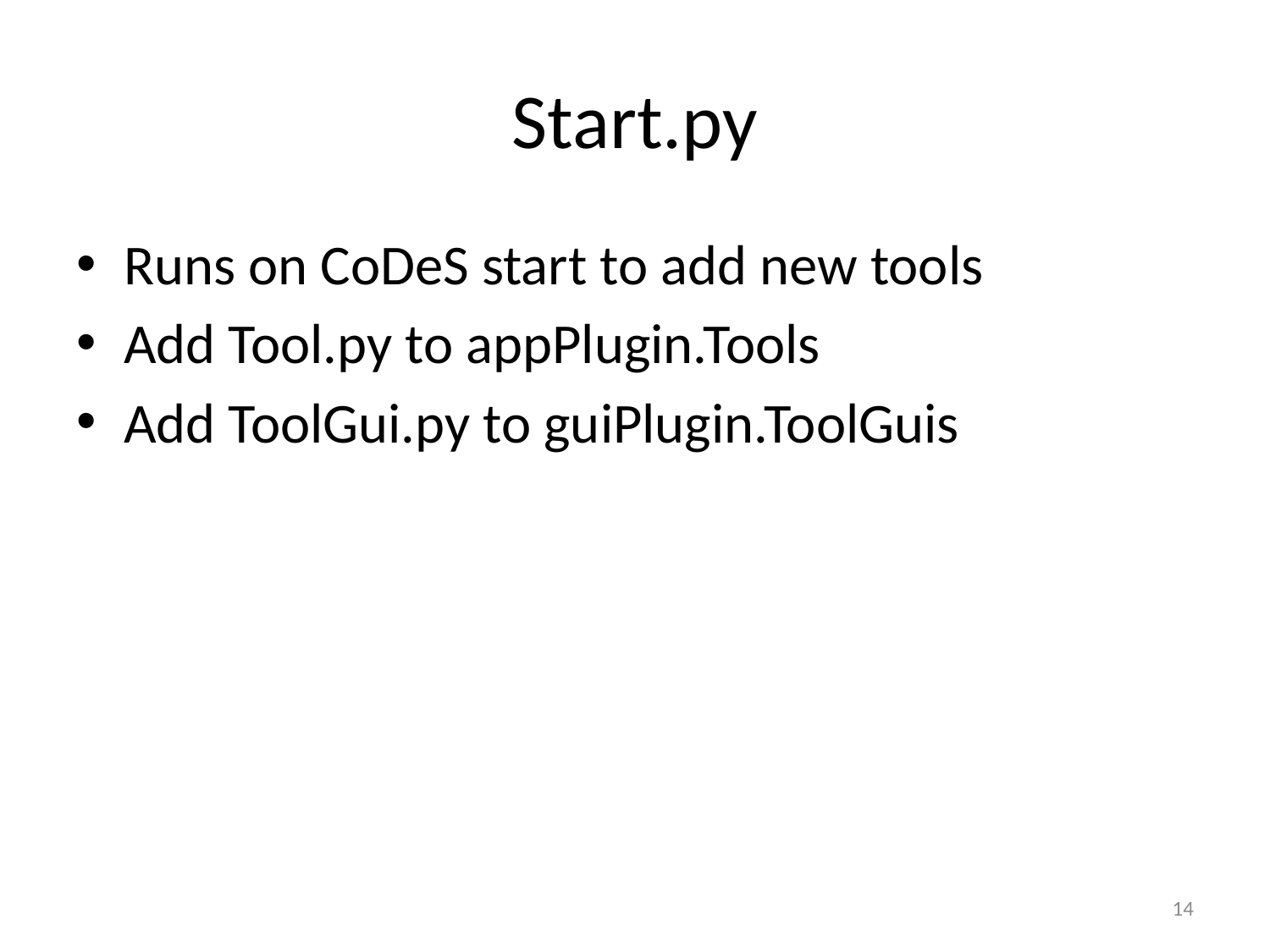

# Start.py
Runs on CoDeS start to add new tools
Add Tool.py to appPlugin.Tools
Add ToolGui.py to guiPlugin.ToolGuis
14